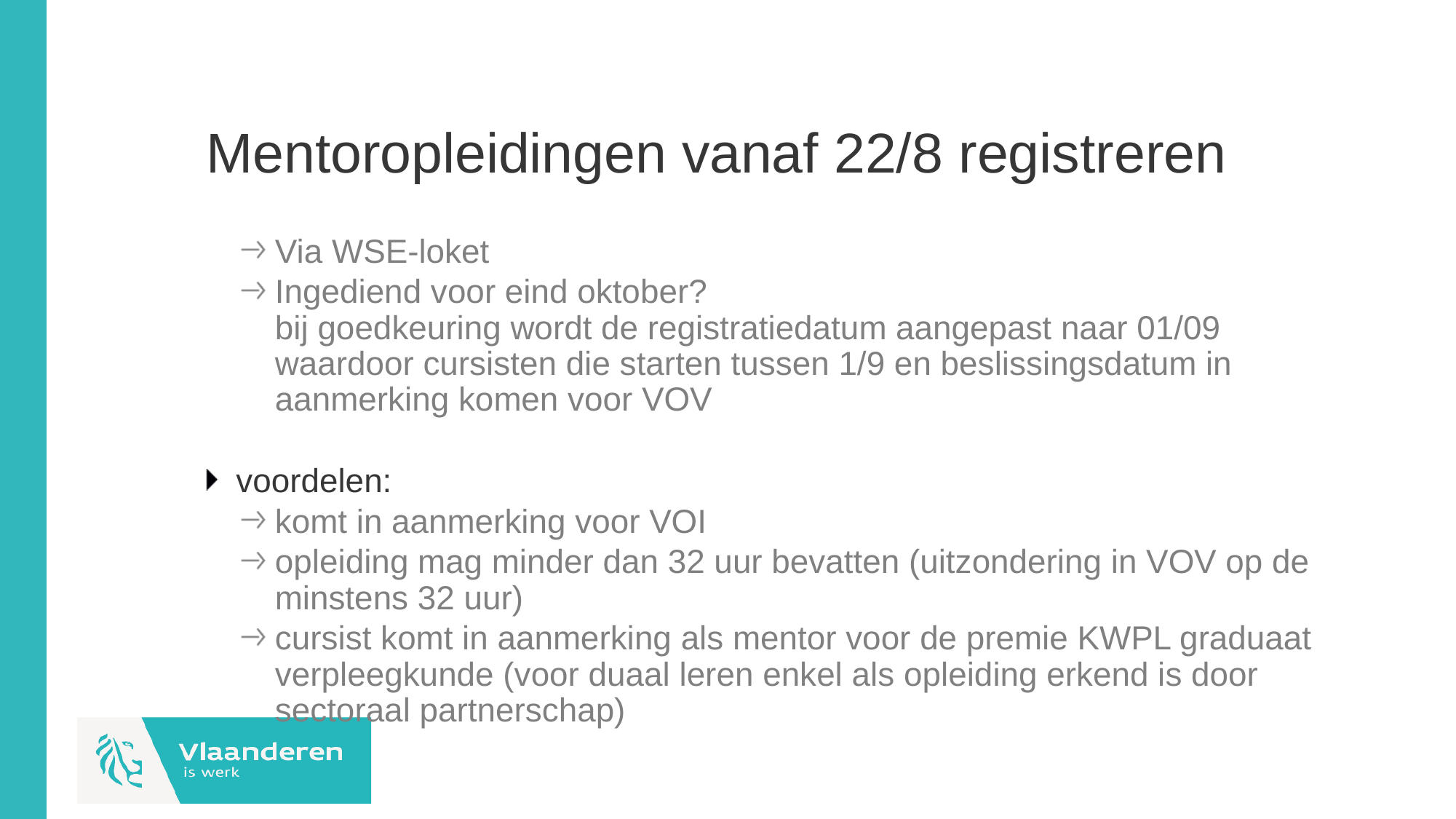

# Mentoropleidingen vanaf 22/8 registreren
Via WSE-loket
Ingediend voor eind oktober?
bij goedkeuring wordt de registratiedatum aangepast naar 01/09
waardoor cursisten die starten tussen 1/9 en beslissingsdatum in aanmerking komen voor VOV

voordelen:
komt in aanmerking voor VOI
opleiding mag minder dan 32 uur bevatten (uitzondering in VOV op de minstens 32 uur)
cursist komt in aanmerking als mentor voor de premie KWPL graduaat verpleegkunde (voor duaal leren enkel als opleiding erkend is door sectoraal partnerschap)